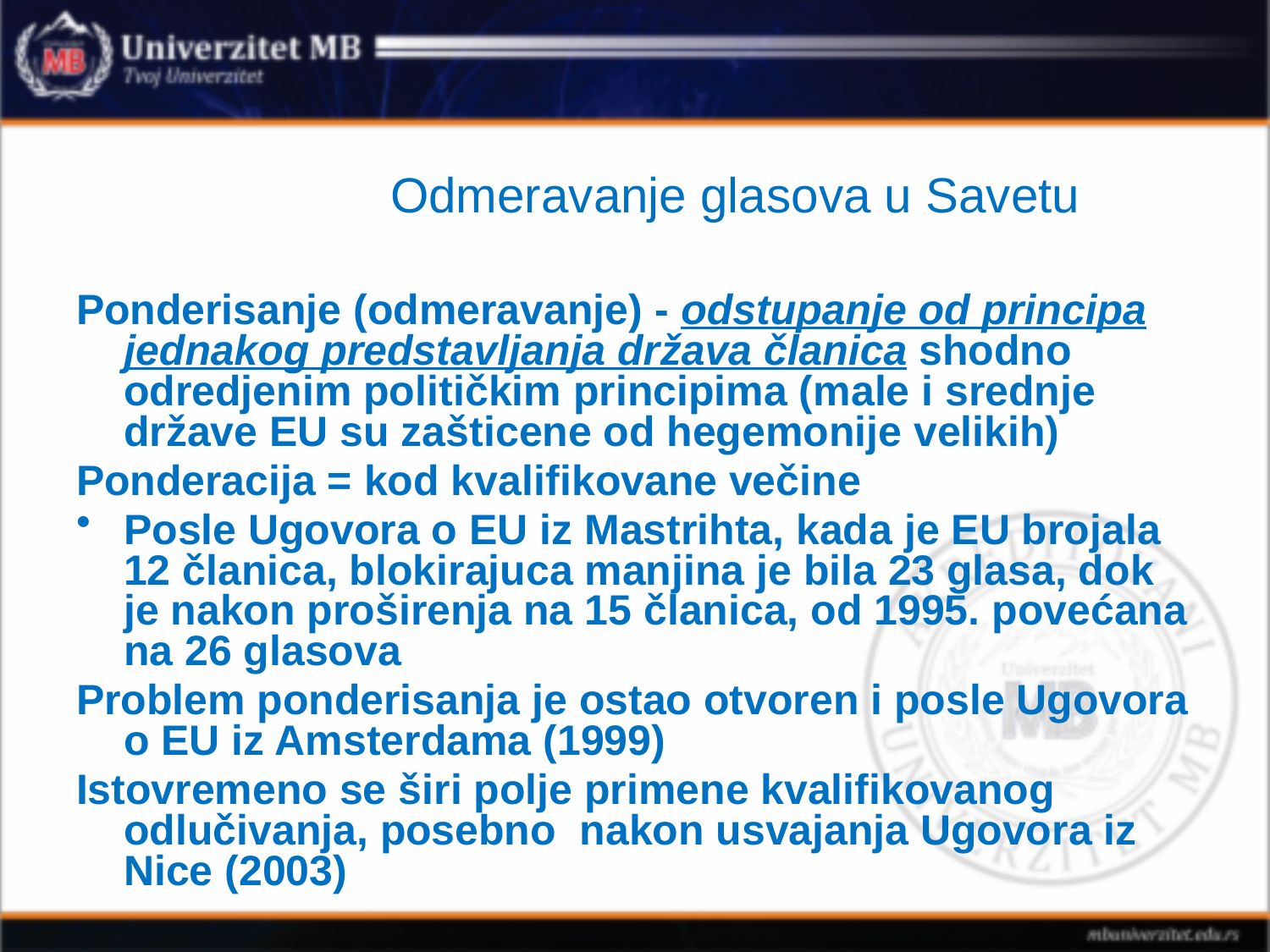

# Odmeravanje glasova u Savetu
Ponderisanje (odmeravanje) - odstupanje od principa jednakog predstavljanja država članica shodno odredjenim političkim principima (male i srednje države EU su zašticene od hegemonije velikih)
Ponderacija = kod kvalifikovane večine
Posle Ugovora o EU iz Mastrihta, kada je EU brojala 12 članica, blokirajuca manjina je bila 23 glasa, dok je nakon proširenja na 15 članica, od 1995. povećana na 26 glasova
Problem ponderisanja je ostao otvoren i posle Ugovora o EU iz Amsterdama (1999)
Istovremeno se širi polje primene kvalifikovanog odlučivanja, posebno  nakon usvajanja Ugovora iz Nice (2003)